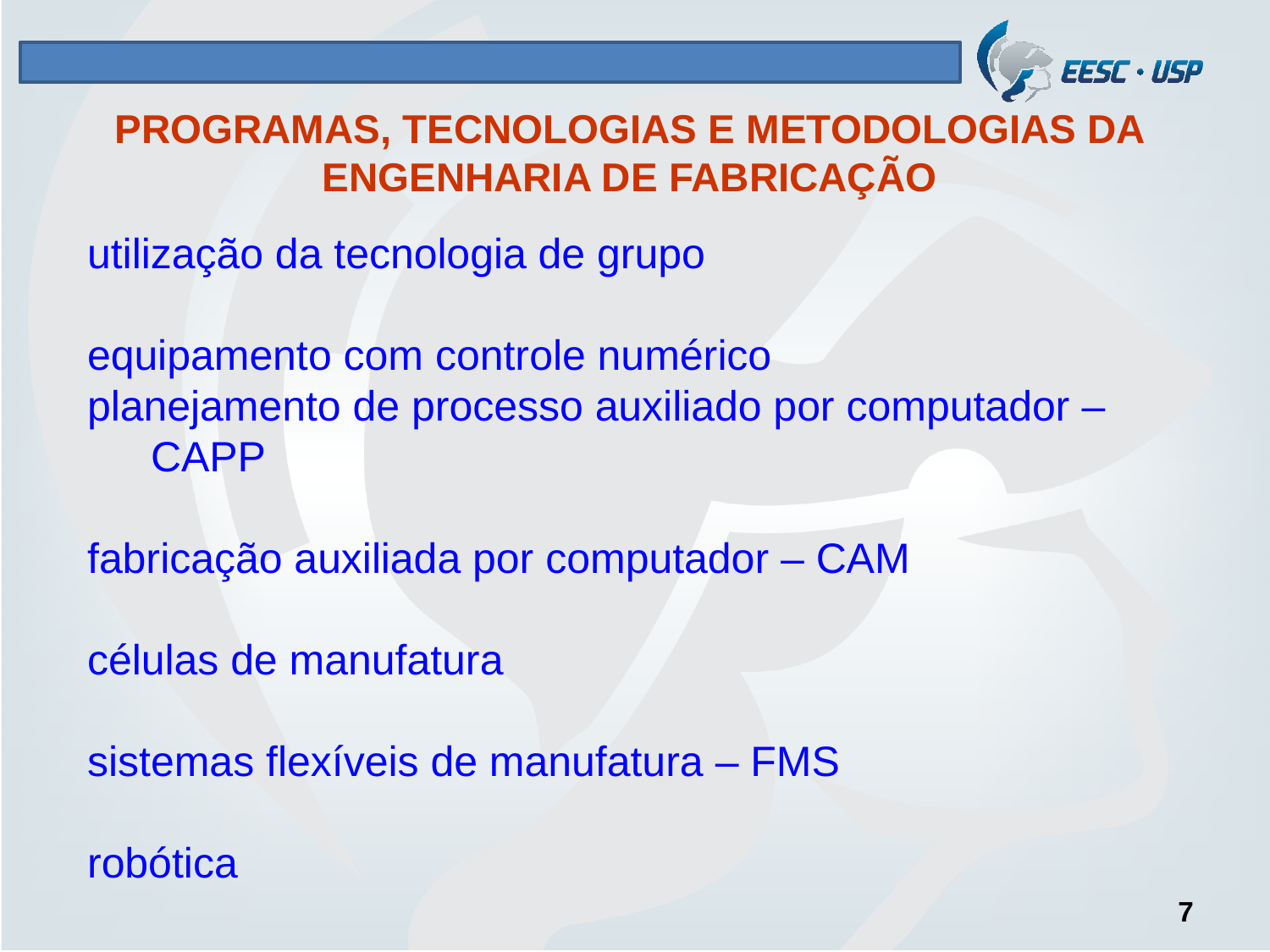

# PROGRAMAS, TECNOLOGIAS E METODOLOGIAS DA ENGENHARIA DE FABRICAÇÃO
utilização da tecnologia de grupo

equipamento com controle numérico
planejamento de processo auxiliado por computador – CAPP

fabricação auxiliada por computador – CAM

células de manufatura

sistemas flexíveis de manufatura – FMS

robótica
7